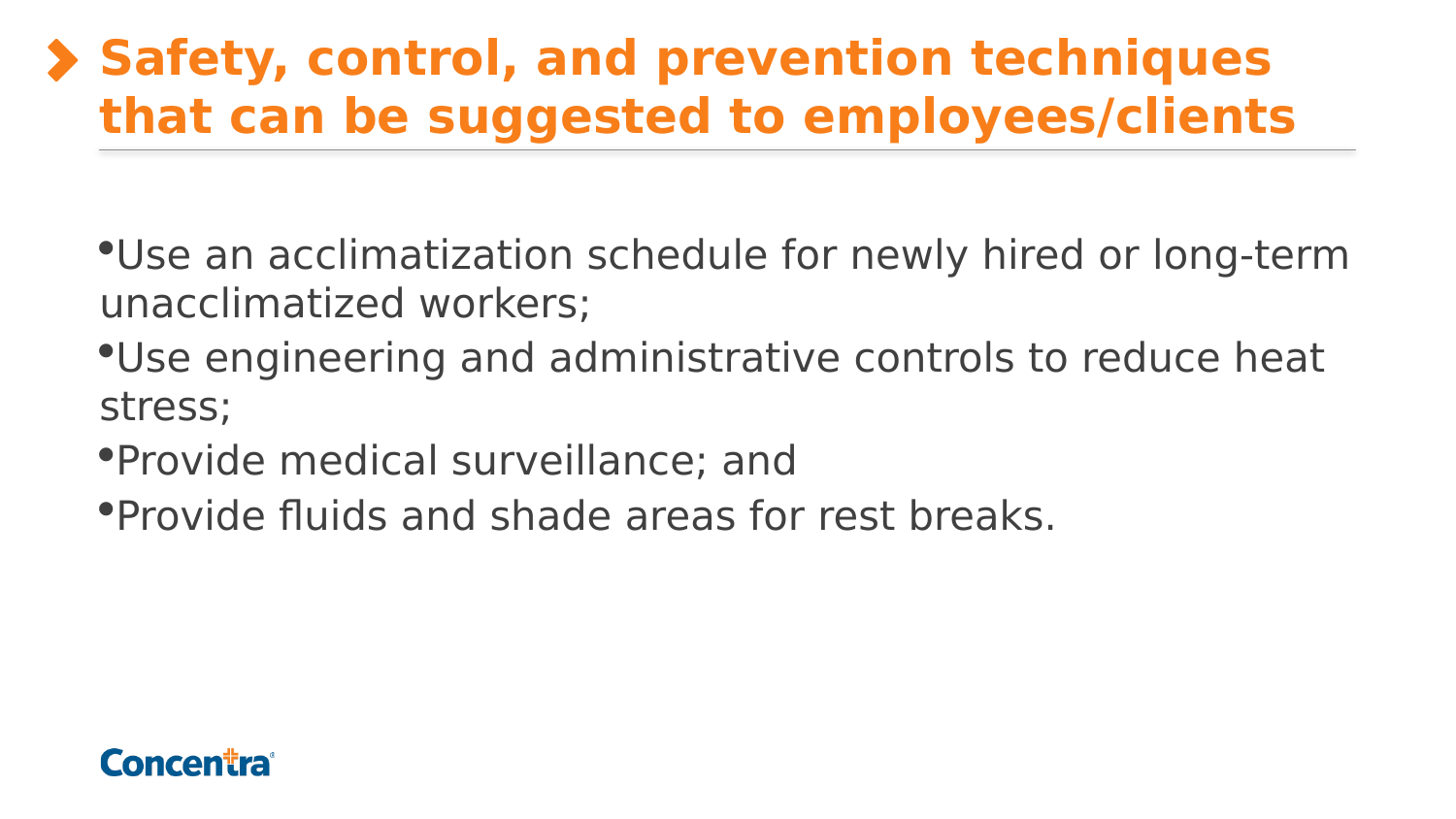

# Safety, control, and prevention techniques that can be suggested to employees/clients

Use an acclimatization schedule for newly hired or long-term unacclimatized workers;
Use engineering and administrative controls to reduce heat stress;
Provide medical surveillance; and
Provide fluids and shade areas for rest breaks.